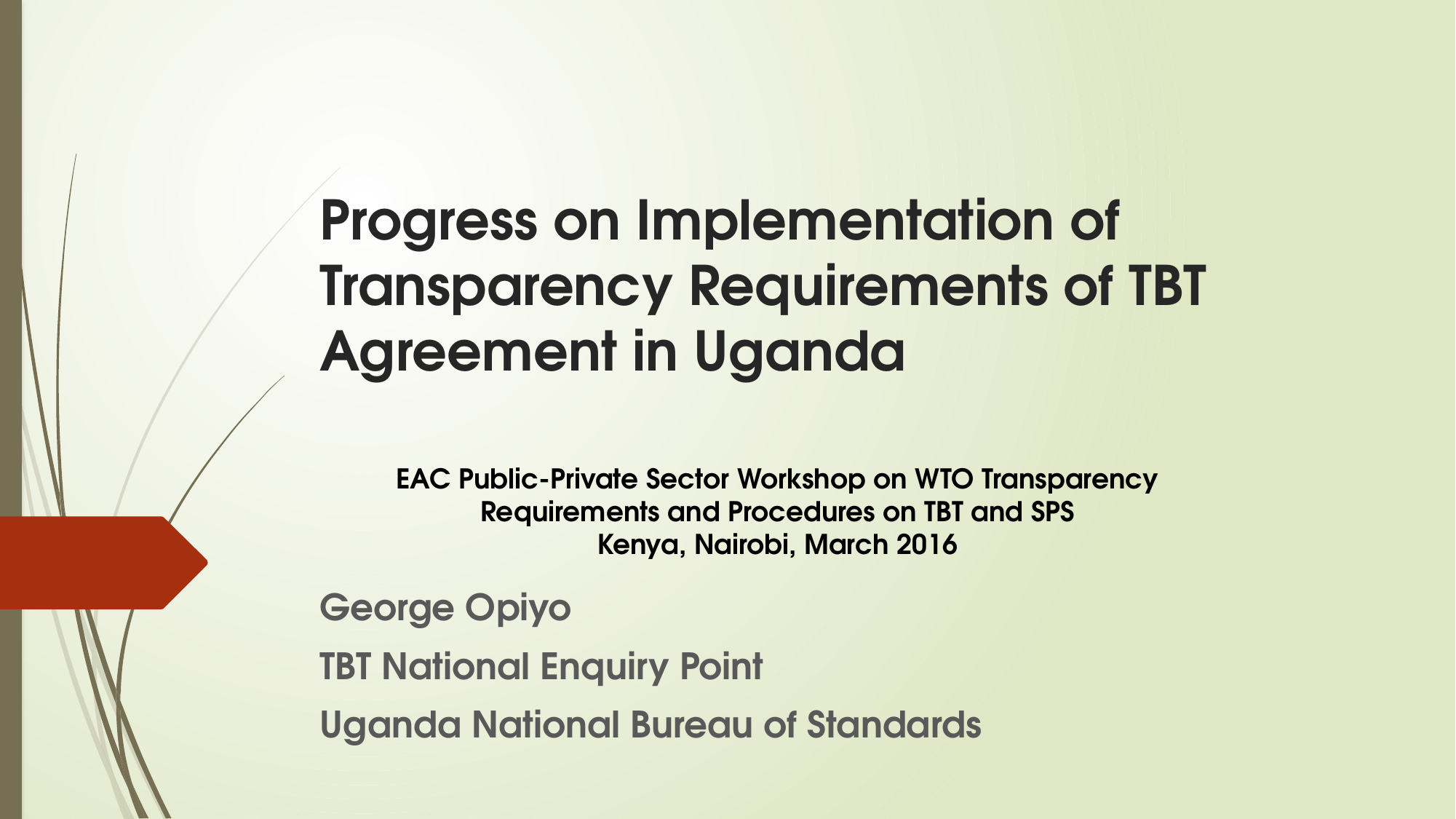

# Progress on Implementation of Transparency Requirements of TBT Agreement in Uganda
EAC Public-Private Sector Workshop on WTO Transparency Requirements and Procedures on TBT and SPS
Kenya, Nairobi, March 2016
George Opiyo
TBT National Enquiry Point
Uganda National Bureau of Standards